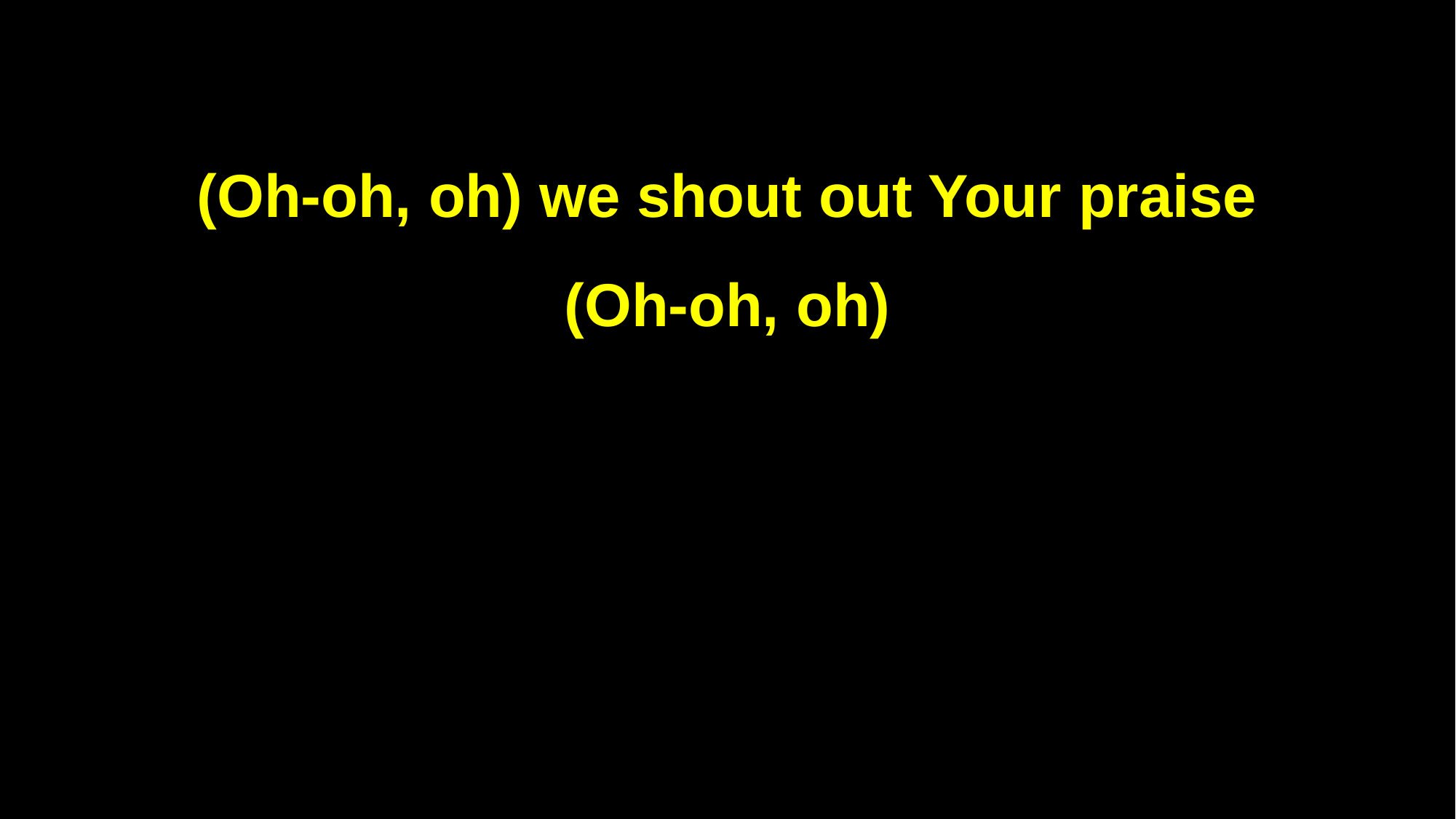

(Oh-oh, oh) we shout out Your praise
(Oh-oh, oh)